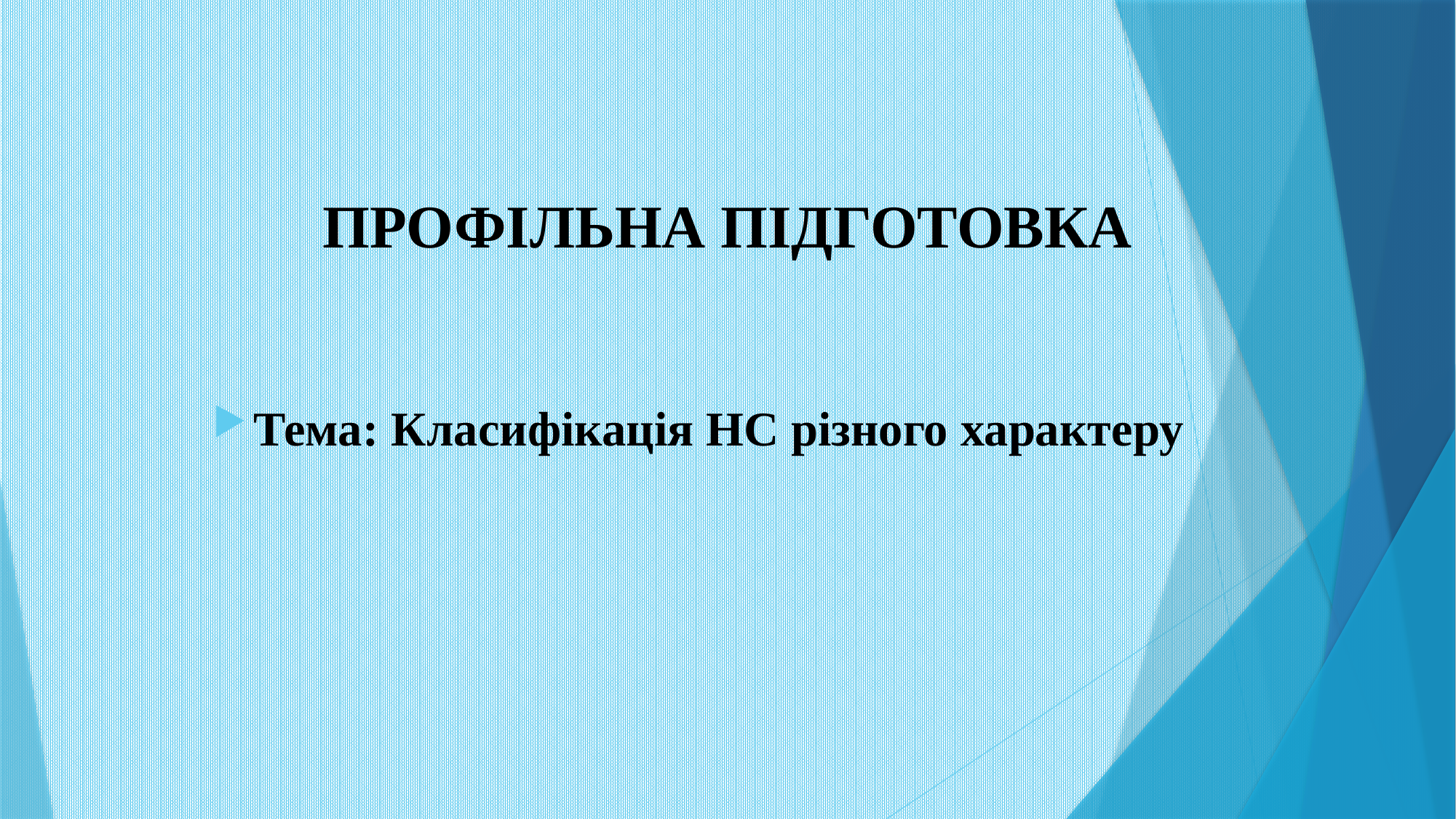

# ПРОФІЛЬНА ПІДГОТОВКА
Тема: Класифікація НС різного характеру